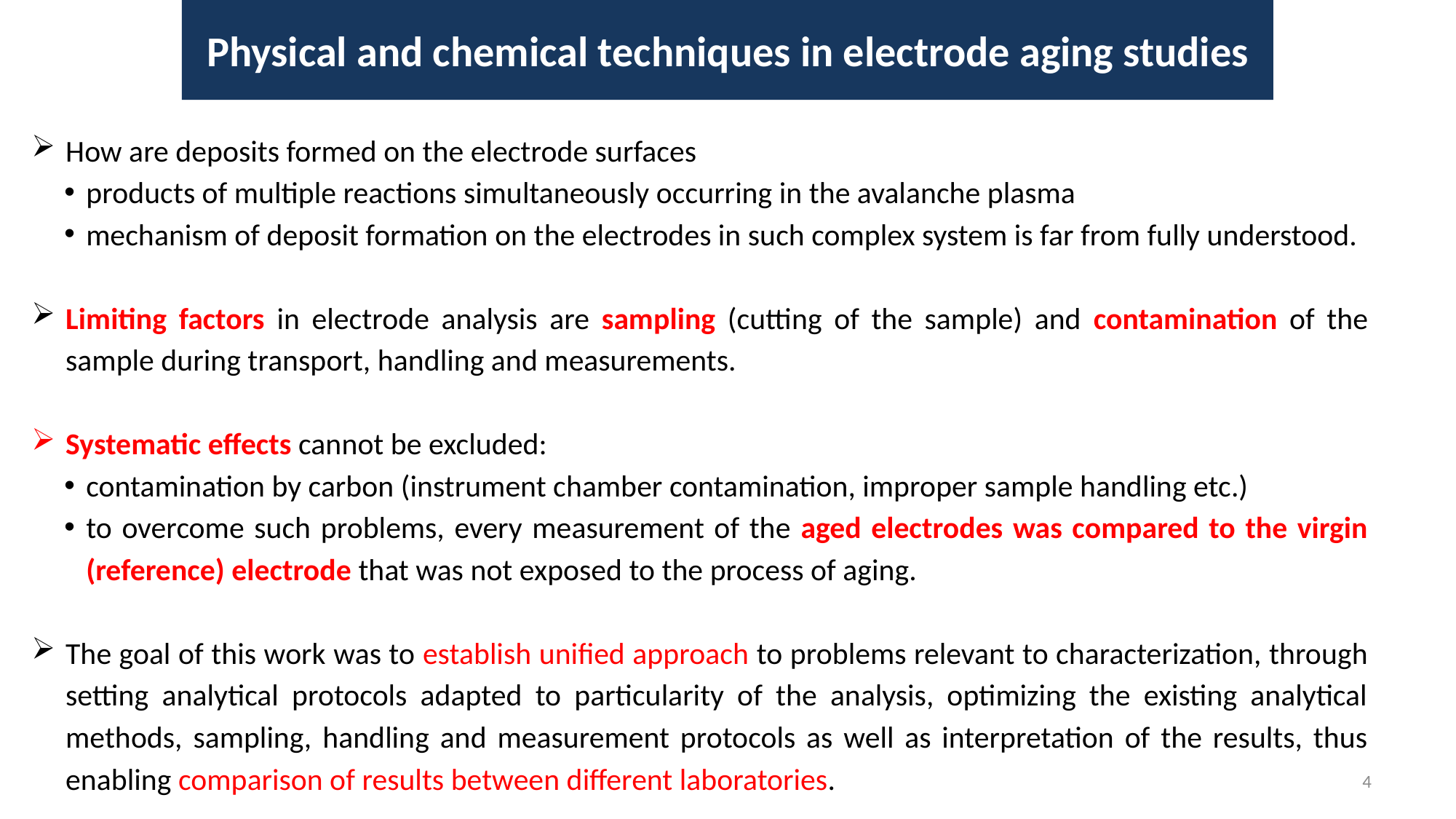

# Physical and chemical techniques in electrode aging studies
How are deposits formed on the electrode surfaces
products of multiple reactions simultaneously occurring in the avalanche plasma
mechanism of deposit formation on the electrodes in such complex system is far from fully understood.

Limiting factors in electrode analysis are sampling (cutting of the sample) and contamination of the sample during transport, handling and measurements.

Systematic effects cannot be excluded:
contamination by carbon (instrument chamber contamination, improper sample handling etc.)
to overcome such problems, every measurement of the aged electrodes was compared to the virgin (reference) electrode that was not exposed to the process of aging.

The goal of this work was to establish unified approach to problems relevant to characterization, through setting analytical protocols adapted to particularity of the analysis, optimizing the existing analytical methods, sampling, handling and measurement protocols as well as interpretation of the results, thus enabling comparison of results between different laboratories.
4